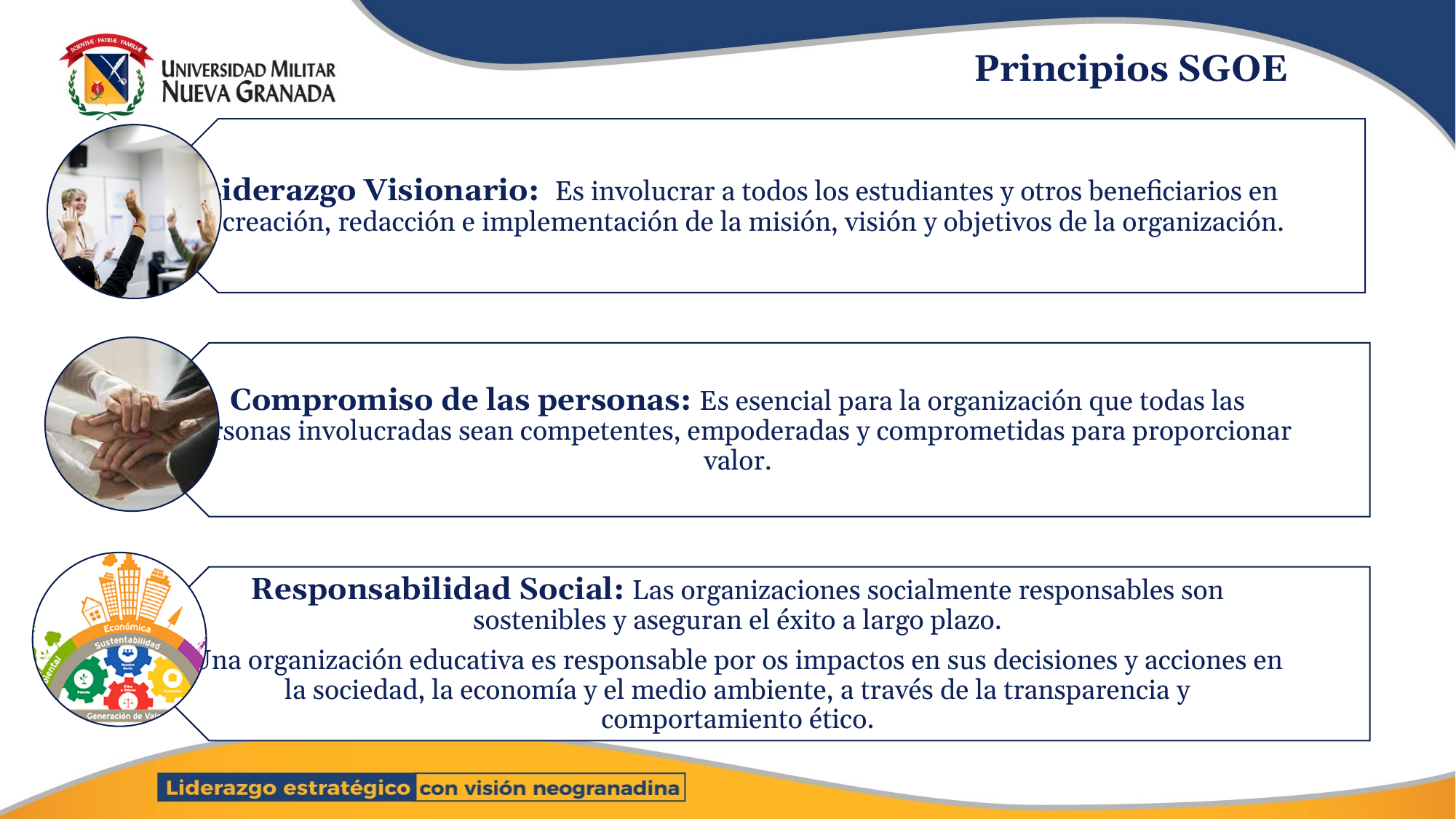

Principios SGOE
Liderazgo Visionario:  Es involucrar a todos los estudiantes y otros beneficiarios en la creación, redacción e implementación de la misión, visión y objetivos de la organización.
Compromiso de las personas: Es esencial para la organización que todas las personas involucradas sean competentes, empoderadas y comprometidas para proporcionar valor.
Responsabilidad Social: Las organizaciones socialmente responsables son sostenibles y aseguran el éxito a largo plazo.
Una organización educativa es responsable por os impactos en sus decisiones y acciones en la sociedad, la economía y el medio ambiente, a través de la transparencia y comportamiento ético.